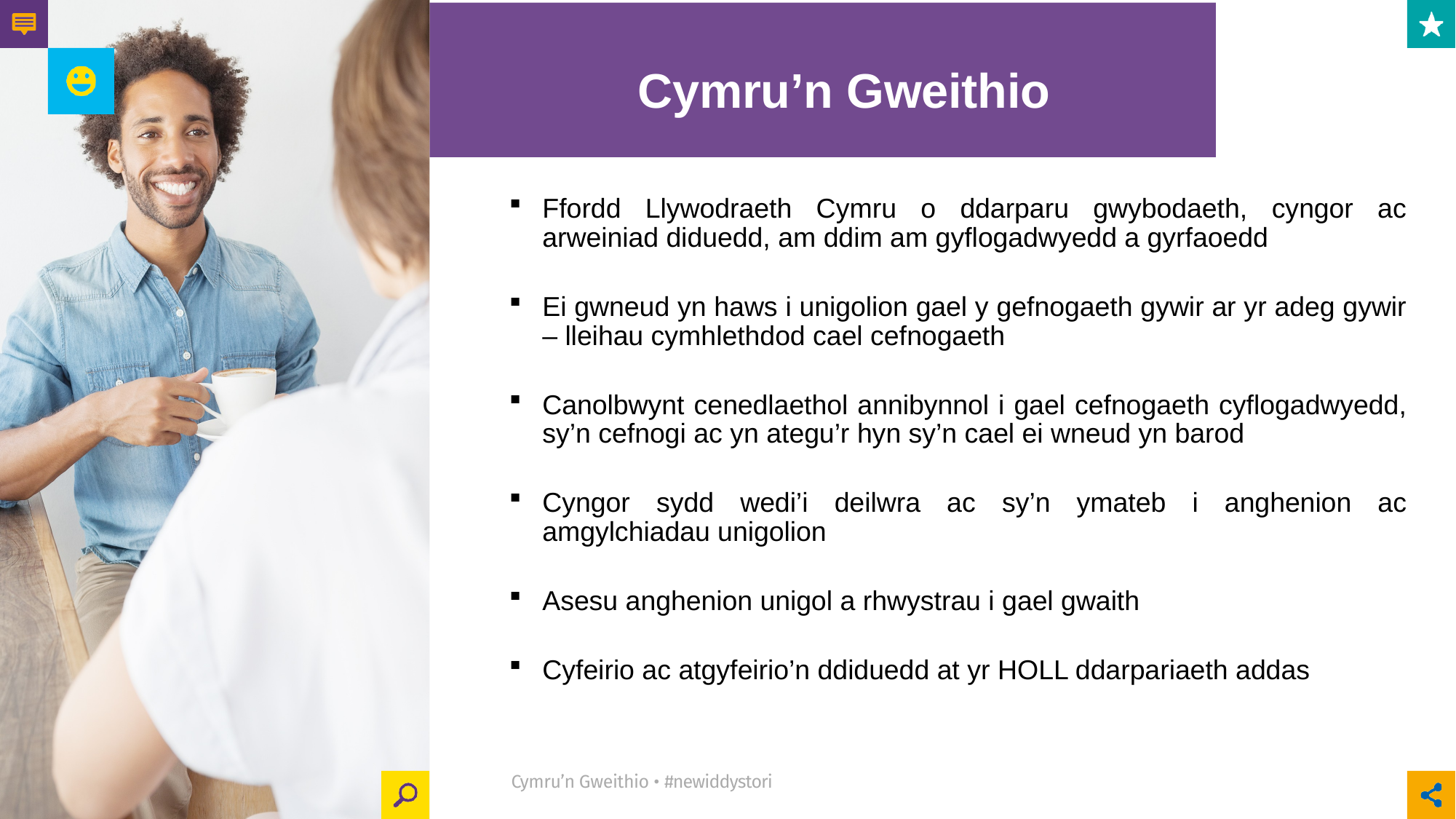

# Cymru’n Gweithio

Ffordd Llywodraeth Cymru o ddarparu gwybodaeth, cyngor ac arweiniad diduedd, am ddim am gyflogadwyedd a gyrfaoedd

Ei gwneud yn haws i unigolion gael y gefnogaeth gywir ar yr adeg gywir – lleihau cymhlethdod cael cefnogaeth

Canolbwynt cenedlaethol annibynnol i gael cefnogaeth cyflogadwyedd, sy’n cefnogi ac yn ategu’r hyn sy’n cael ei wneud yn barod

Cyngor sydd wedi’i deilwra ac sy’n ymateb i anghenion ac amgylchiadau unigolion

Asesu anghenion unigol a rhwystrau i gael gwaith

Cyfeirio ac atgyfeirio’n ddiduedd at yr HOLL ddarpariaeth addas

Cymru’n Gweithio • #newiddystori